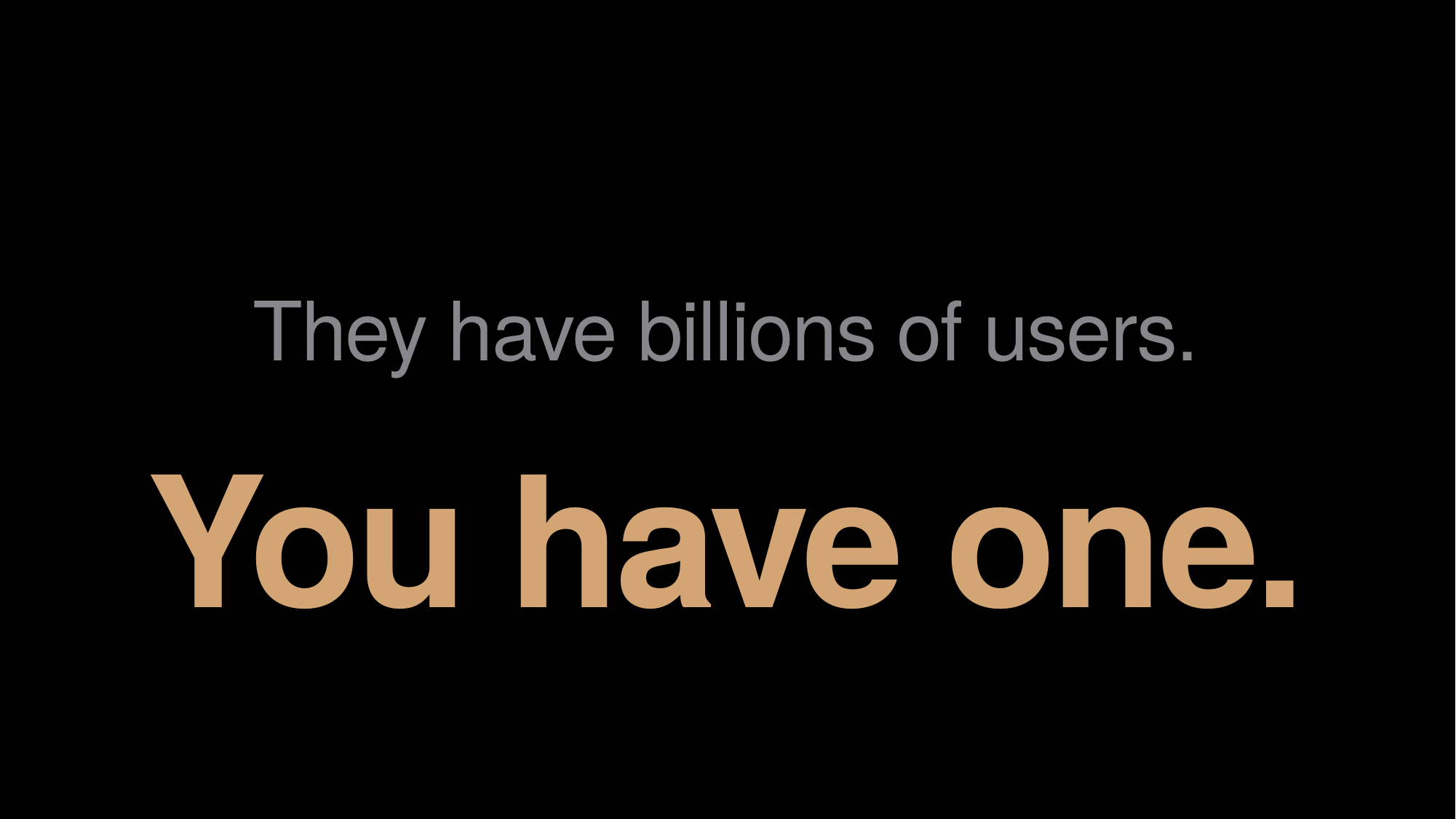

They have billions of users.
You have one.